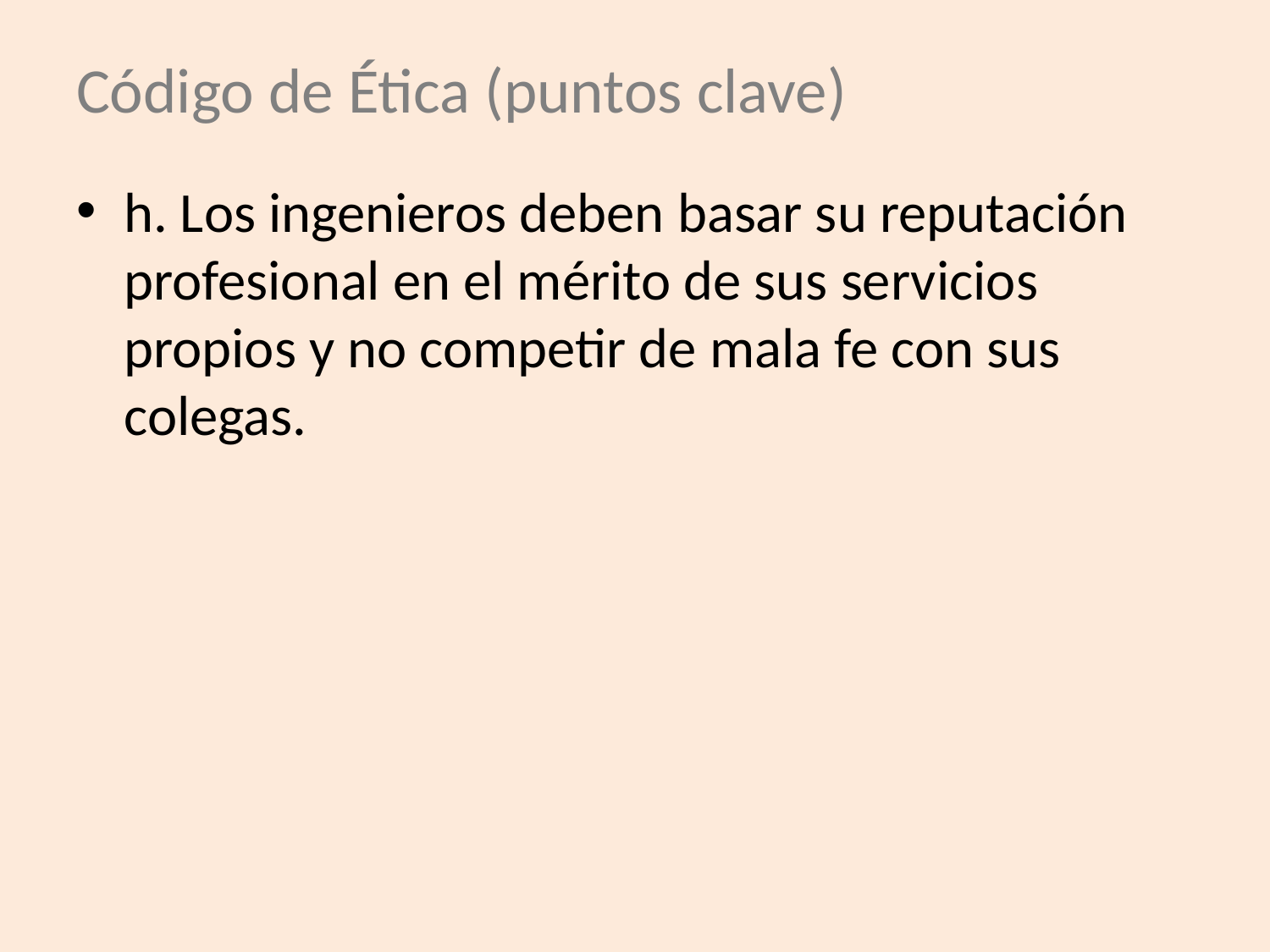

# Código de Ética (puntos clave)
h. Los ingenieros deben basar su reputación profesional en el mérito de sus servicios propios y no competir de mala fe con sus colegas.